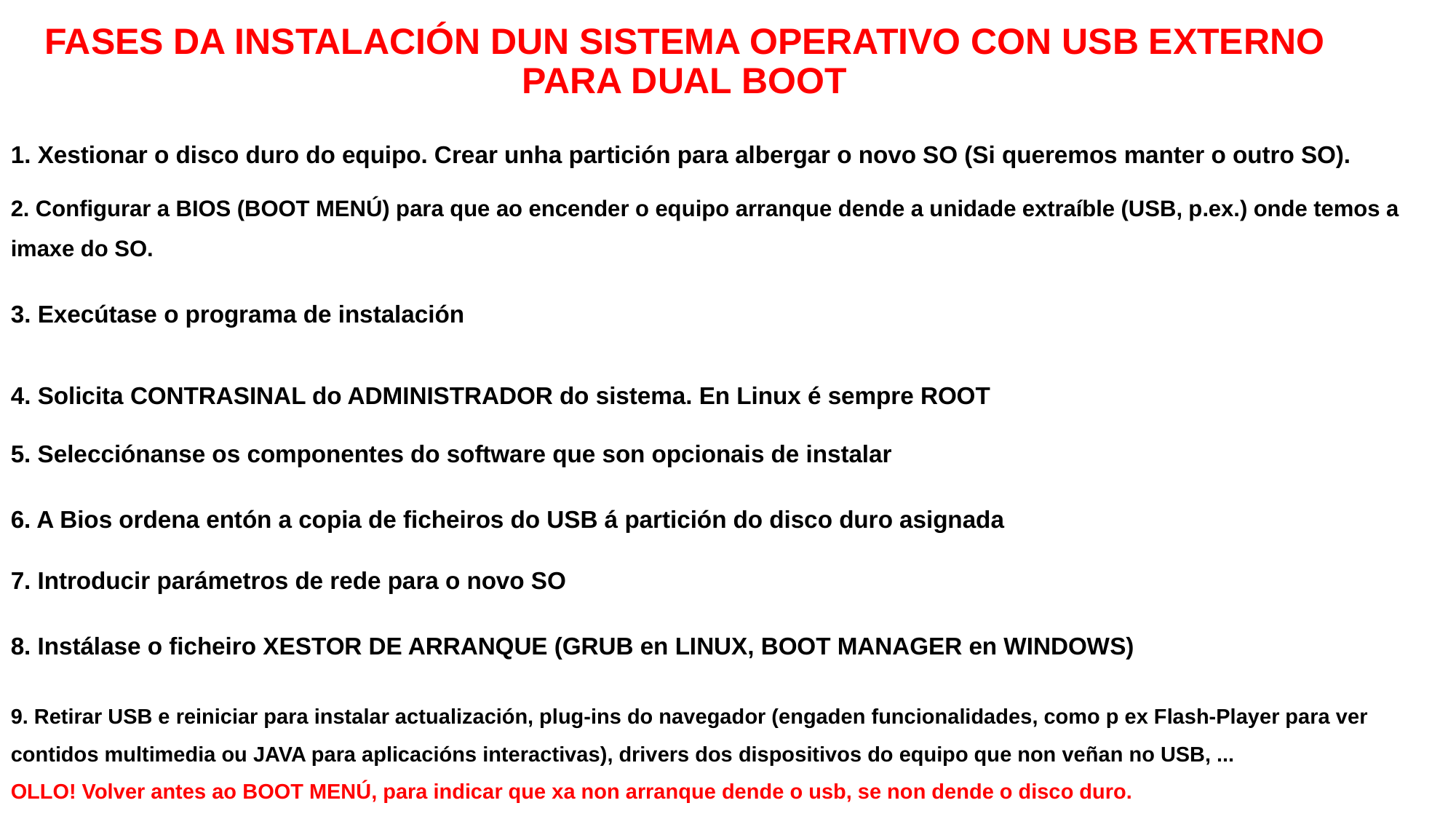

FASES DA INSTALACIÓN DUN SISTEMA OPERATIVO CON USB EXTERNO PARA DUAL BOOT
1. Xestionar o disco duro do equipo. Crear unha partición para albergar o novo SO (Si queremos manter o outro SO).
2. Configurar a BIOS (BOOT MENÚ) para que ao encender o equipo arranque dende a unidade extraíble (USB, p.ex.) onde temos a imaxe do SO.
3. Execútase o programa de instalación
4. Solicita CONTRASINAL do ADMINISTRADOR do sistema. En Linux é sempre ROOT
5. Selecciónanse os componentes do software que son opcionais de instalar
6. A Bios ordena entón a copia de ficheiros do USB á partición do disco duro asignada
7. Introducir parámetros de rede para o novo SO
8. Instálase o ficheiro XESTOR DE ARRANQUE (GRUB en LINUX, BOOT MANAGER en WINDOWS)
9. Retirar USB e reiniciar para instalar actualización, plug-ins do navegador (engaden funcionalidades, como p ex Flash-Player para ver contidos multimedia ou JAVA para aplicacións interactivas), drivers dos dispositivos do equipo que non veñan no USB, ...
OLLO! Volver antes ao BOOT MENÚ, para indicar que xa non arranque dende o usb, se non dende o disco duro.